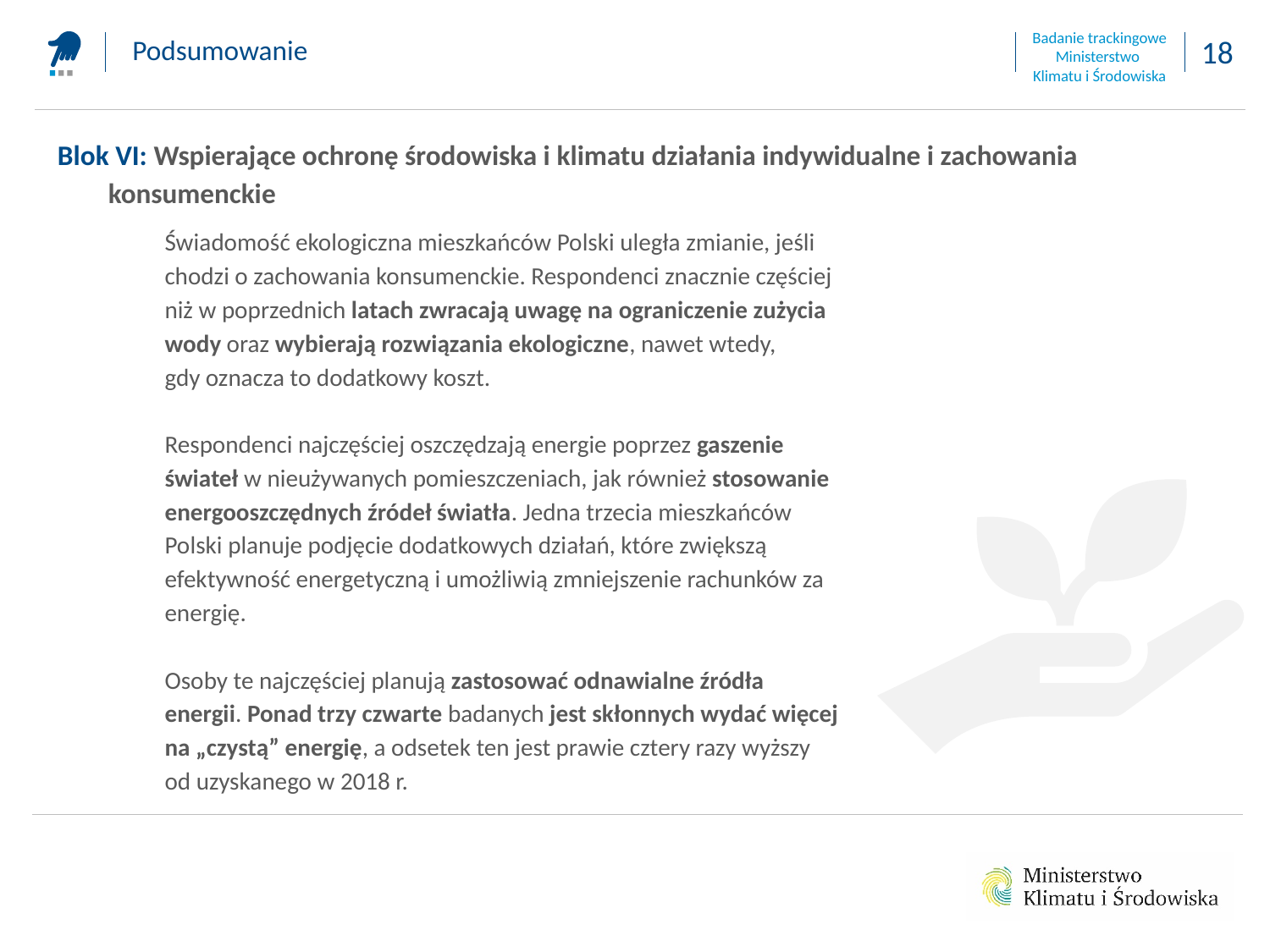

Podsumowanie

Blok VI: Wspierające ochronę środowiska i klimatu działania indywidualne i zachowania
        konsumenckie
Świadomość ekologiczna mieszkańców Polski uległa zmianie, jeśli chodzi o zachowania konsumenckie. Respondenci znacznie częściej niż w poprzednich latach zwracają uwagę na ograniczenie zużycia wody oraz wybierają rozwiązania ekologiczne, nawet wtedy,
gdy oznacza to dodatkowy koszt.

Respondenci najczęściej oszczędzają energie poprzez gaszenie świateł w nieużywanych pomieszczeniach, jak również stosowanie energooszczędnych źródeł światła. Jedna trzecia mieszkańców Polski planuje podjęcie dodatkowych działań, które zwiększą efektywność energetyczną i umożliwią zmniejszenie rachunków za energię.

Osoby te najczęściej planują zastosować odnawialne źródła energii. Ponad trzy czwarte badanych jest skłonnych wydać więcej na „czystą” energię, a odsetek ten jest prawie cztery razy wyższy od uzyskanego w 2018 r.